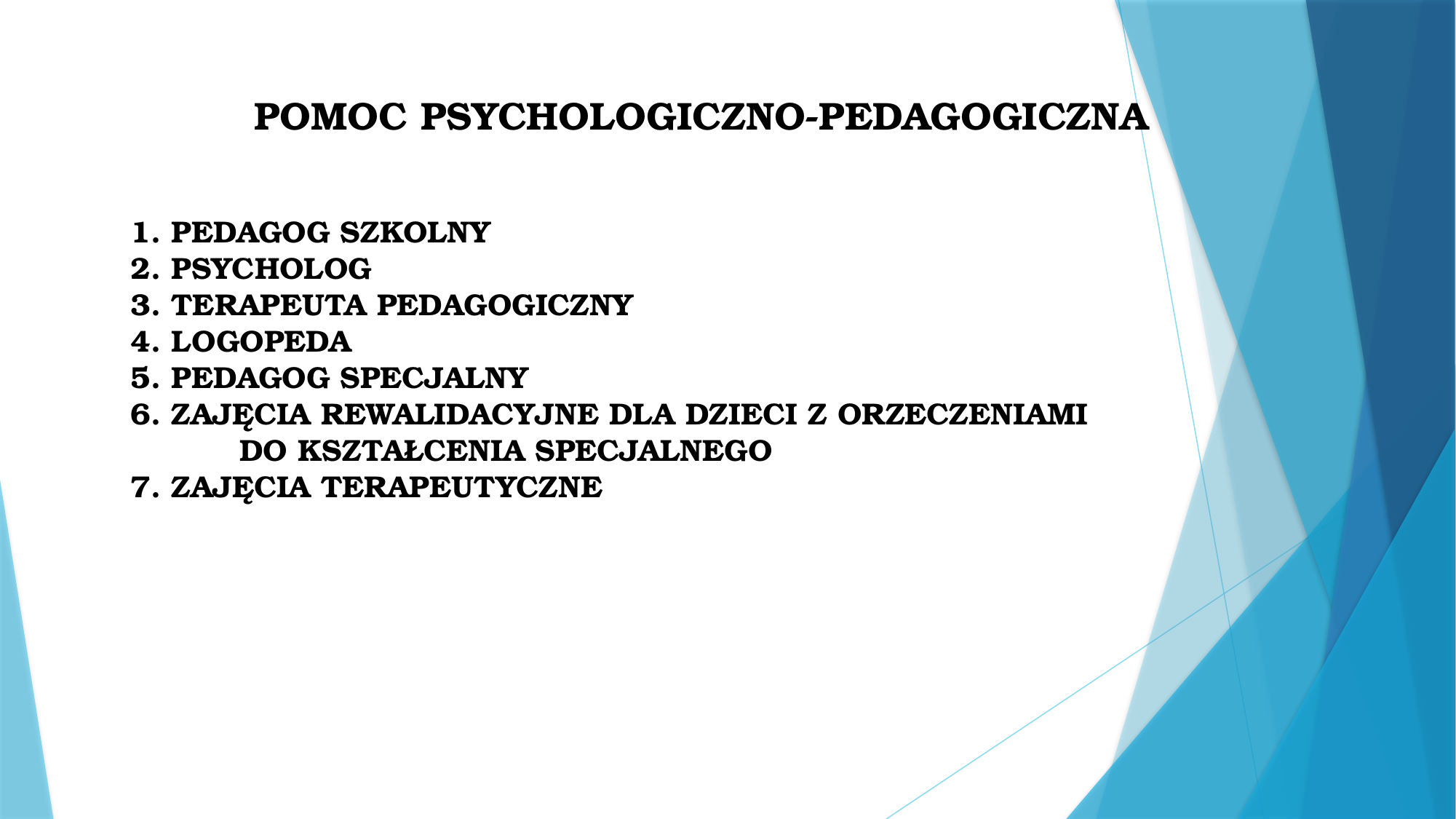

# POMOC PSYCHOLOGICZNO-PEDAGOGICZNA
PEDAGOG SZKOLNY
PSYCHOLOG
TERAPEUTA PEDAGOGICZNY
LOGOPEDA
PEDAGOG SPECJALNY
6. ZAJĘCIA REWALIDACYJNE DLA DZIECI Z ORZECZENIAMI
	DO KSZTAŁCENIA SPECJALNEGO
7. ZAJĘCIA TERAPEUTYCZNE